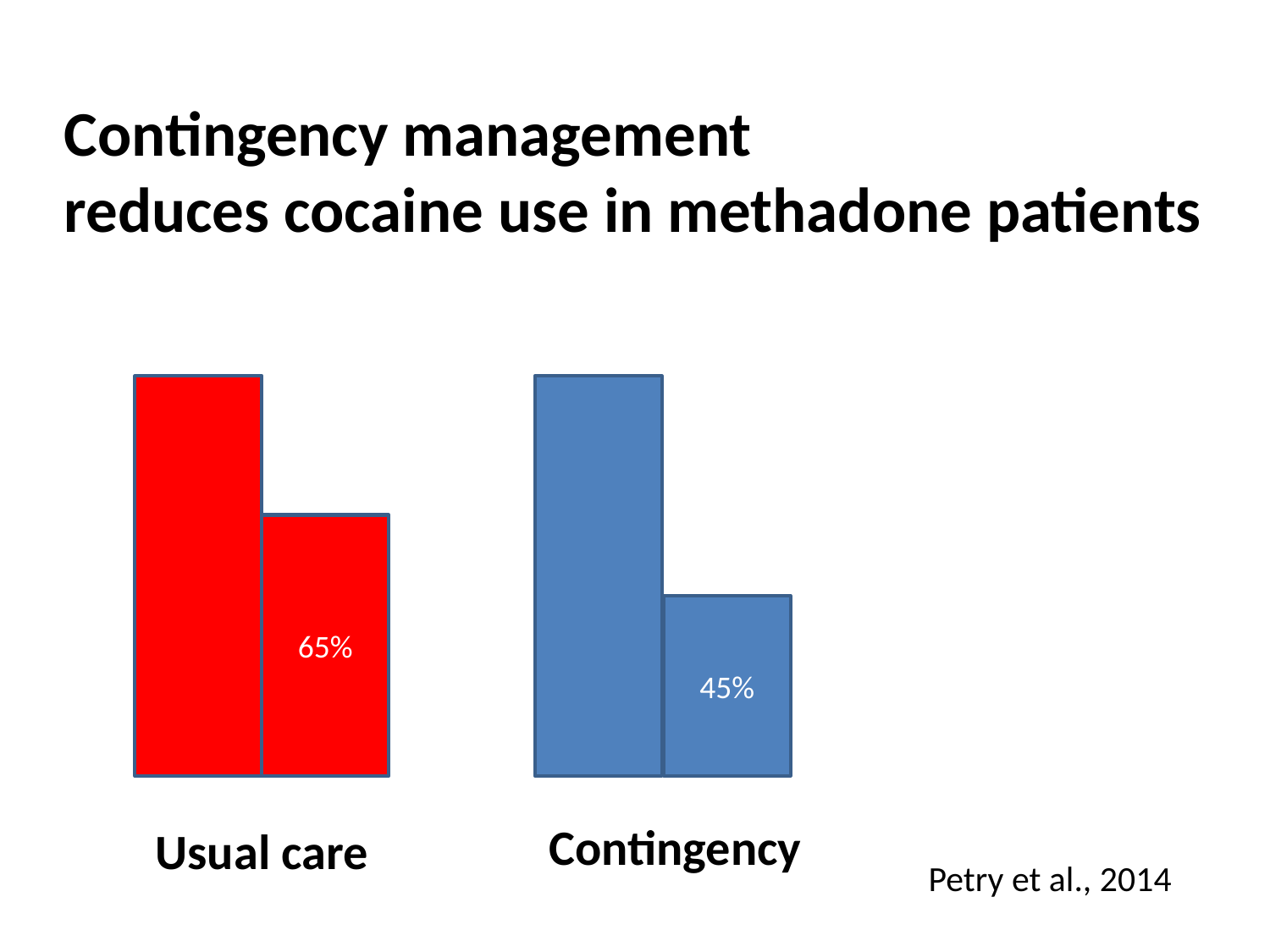

Contingency management
reduces cocaine use in methadone patients

65%
45%
Contingency
Usual care
Petry et al., 2014